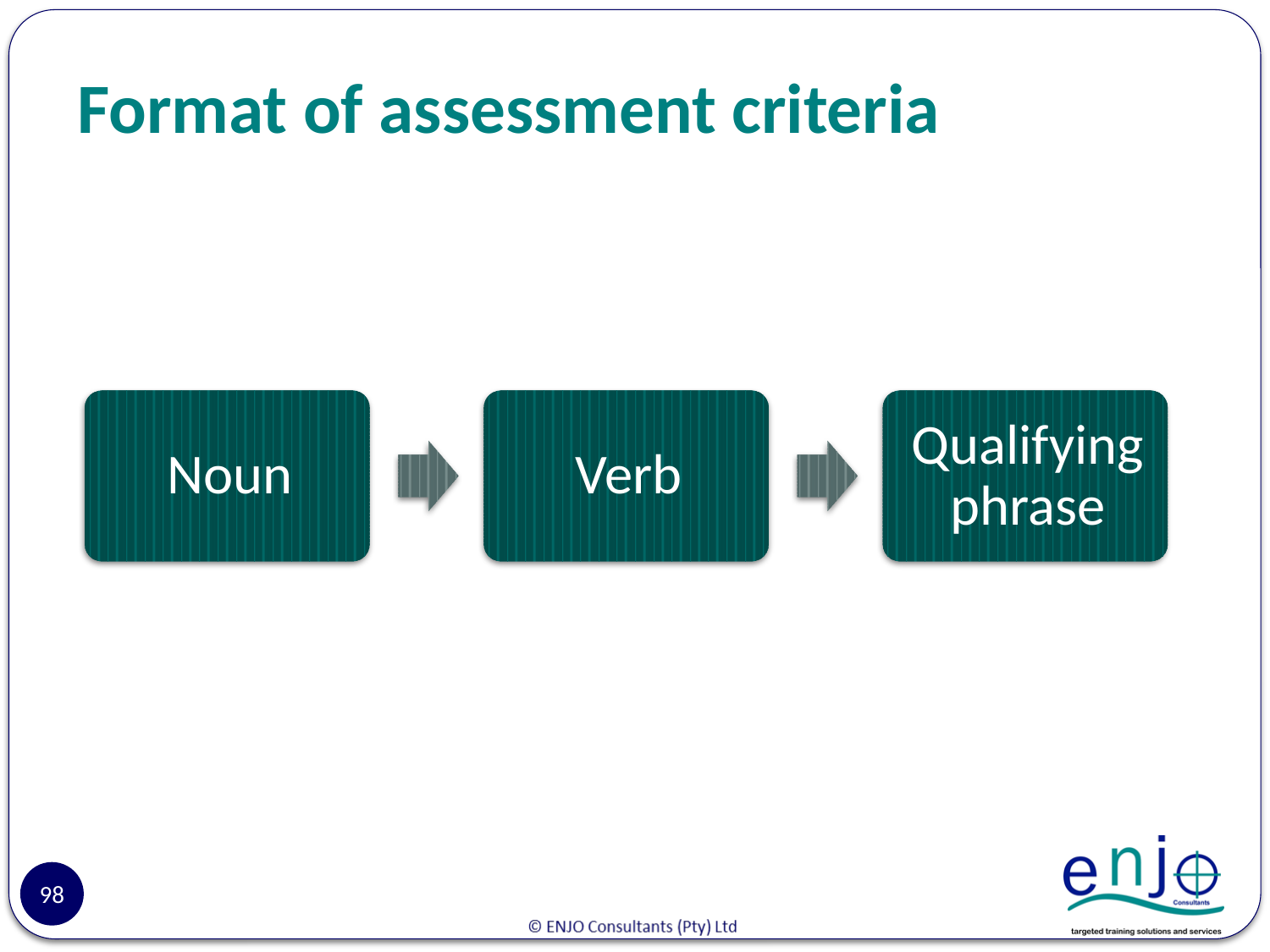

# Format of assessment criteria
Noun

Verb

Qualifying phrase

98